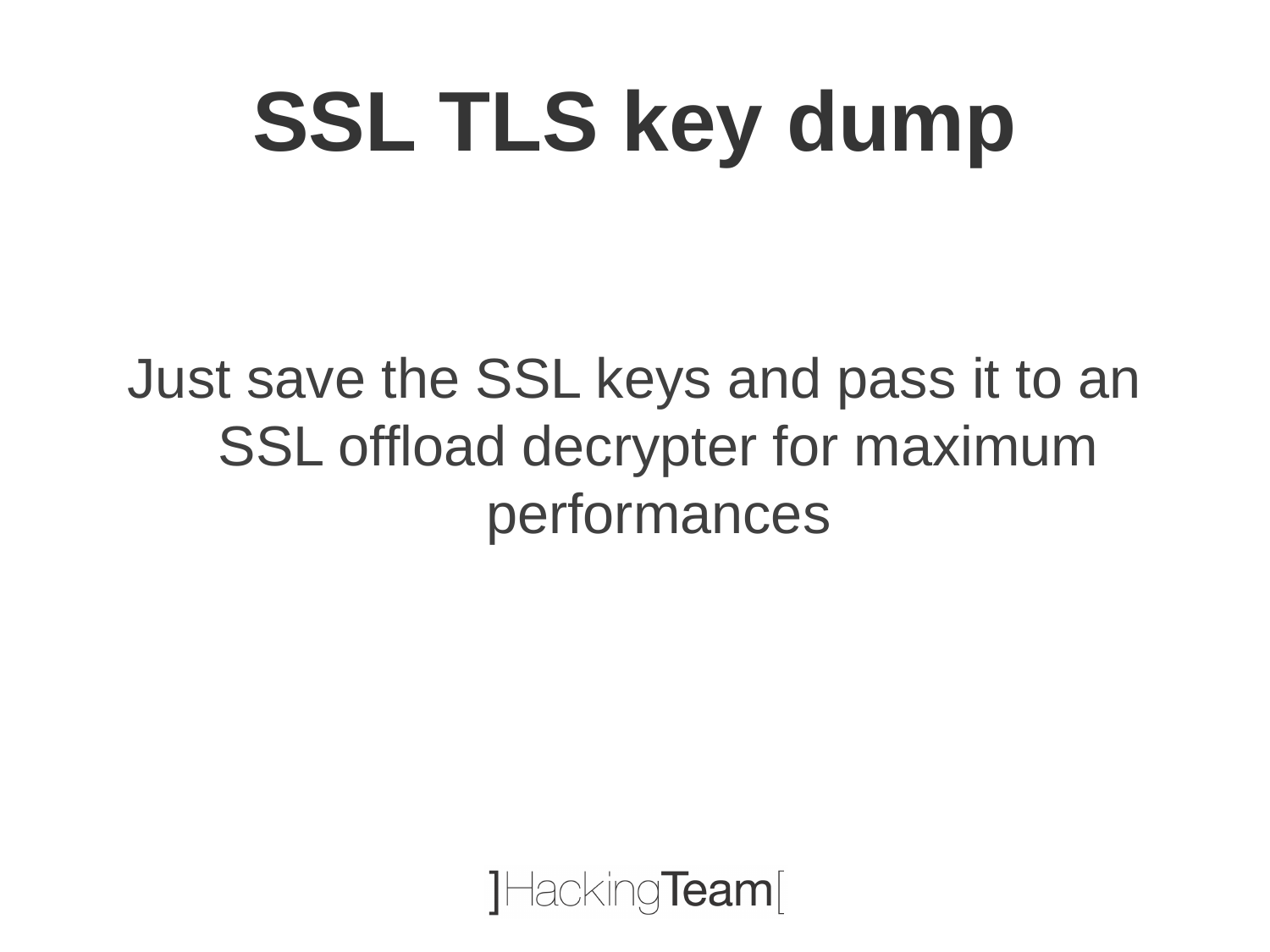

# SSL TLS key dump

Just save the SSL keys and pass it to an SSL offload decrypter for maximum performances